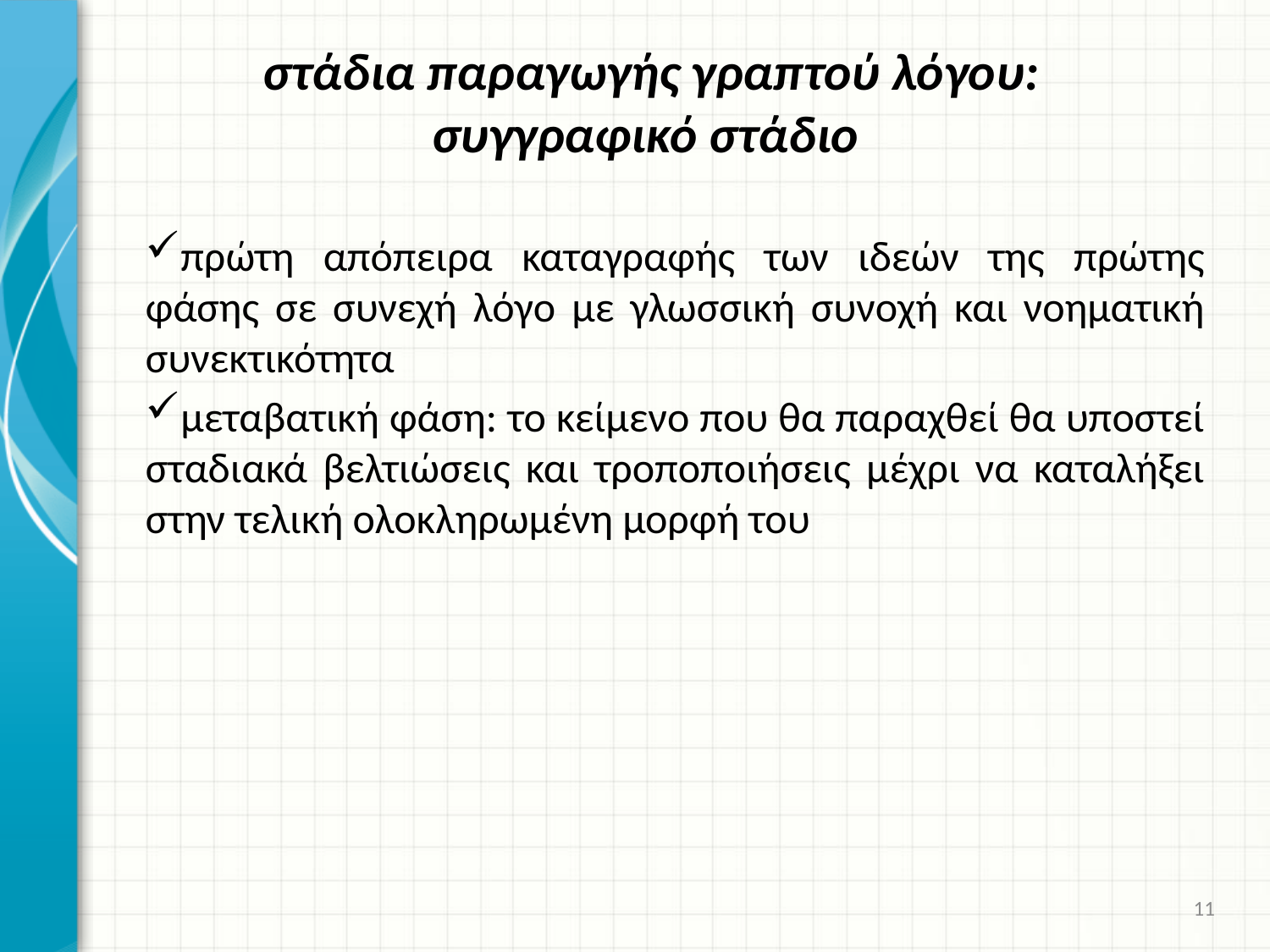

# στάδια παραγωγής γραπτού λόγου: συγγραφικό στάδιο
πρώτη απόπειρα καταγραφής των ιδεών της πρώτης φάσης σε συνεχή λόγο με γλωσσική συνοχή και νοηματική συνεκτικότητα
μεταβατική φάση: το κείμενο που θα παραχθεί θα υποστεί σταδιακά βελτιώσεις και τροποποιήσεις μέχρι να καταλήξει στην τελική ολοκληρωμένη μορφή του
11